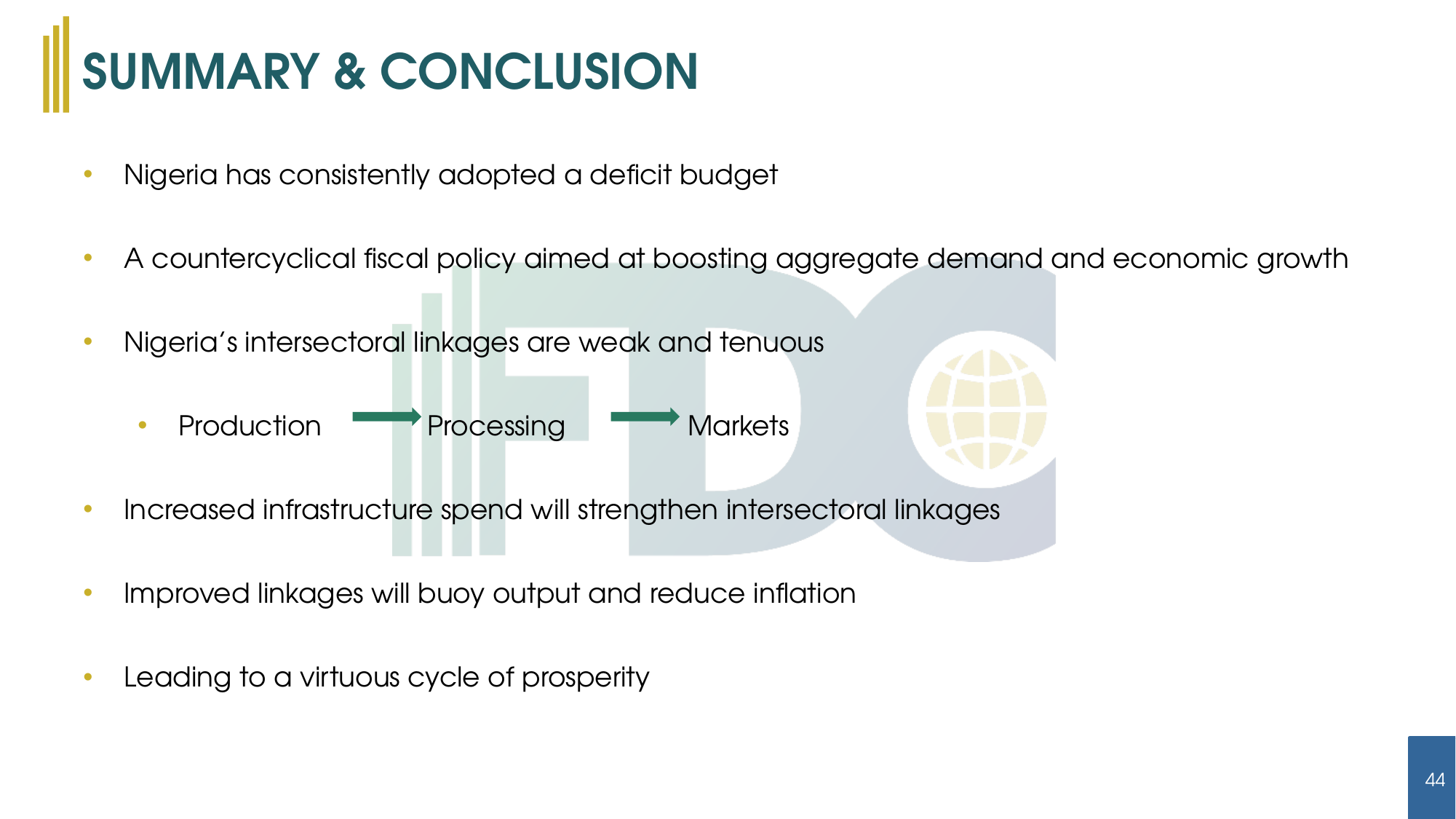

# SUMMARY & CONCLUSION
Nigeria has consistently adopted a deficit budget
A countercyclical fiscal policy aimed at boosting aggregate demand and economic growth
Nigeria’s intersectoral linkages are weak and tenuous
Production	    Processing                Markets
Increased infrastructure spend will strengthen intersectoral linkages
Improved linkages will buoy output and reduce inflation
Leading to a virtuous cycle of prosperity